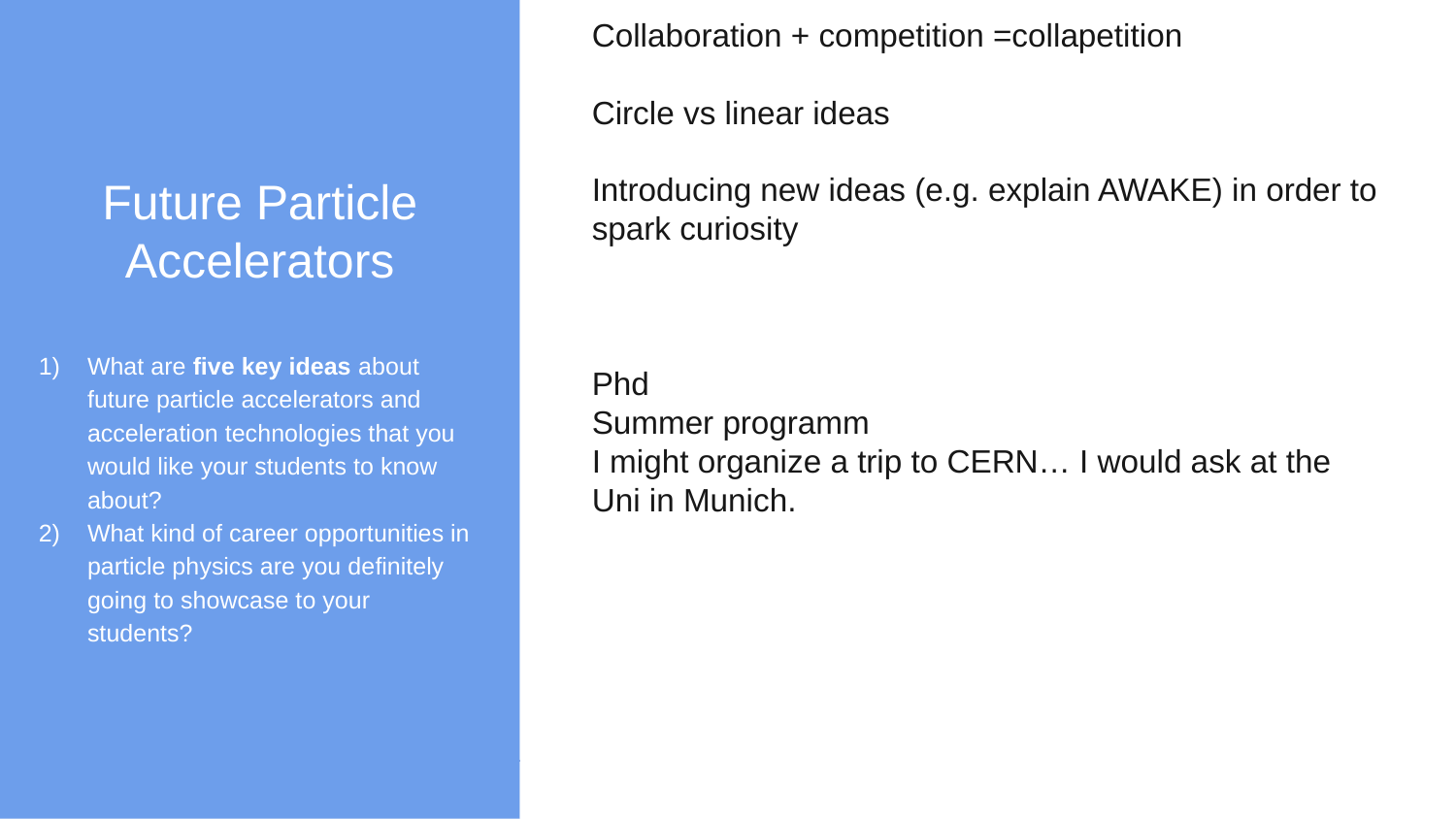

Future Particle Accelerators

What are five key ideas about future particle accelerators and acceleration technologies that you would like your students to know about?
What kind of career opportunities in particle physics are you definitely going to showcase to your students?
Collaboration + competition =collapetition

Circle vs linear ideas

Introducing new ideas (e.g. explain AWAKE) in order to spark curiosity

Phd
Summer programm
I might organize a trip to CERN… I would ask at the Uni in Munich.